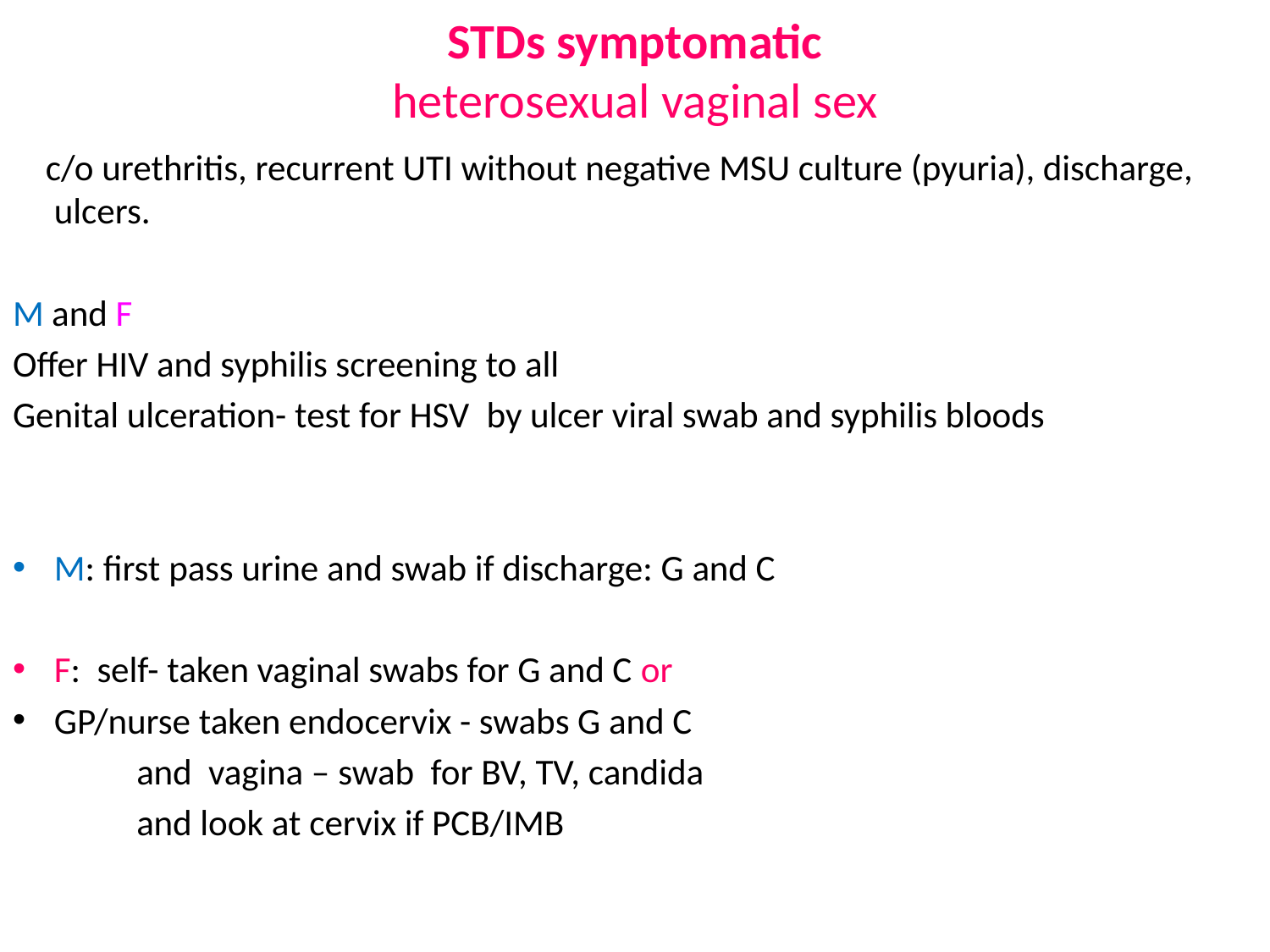

# STDs symptomatic heterosexual vaginal sex
    c/o urethritis, recurrent UTI without negative MSU culture (pyuria), discharge, ulcers.

M and F
Offer HIV and syphilis screening to all
Genital ulceration- test for HSV  by ulcer viral swab and syphilis bloods

M: first pass urine and swab if discharge: G and C

F:  self- taken vaginal swabs for G and C or
GP/nurse taken endocervix - swabs G and C
               and  vagina – swab  for BV, TV, candida
               and look at cervix if PCB/IMB